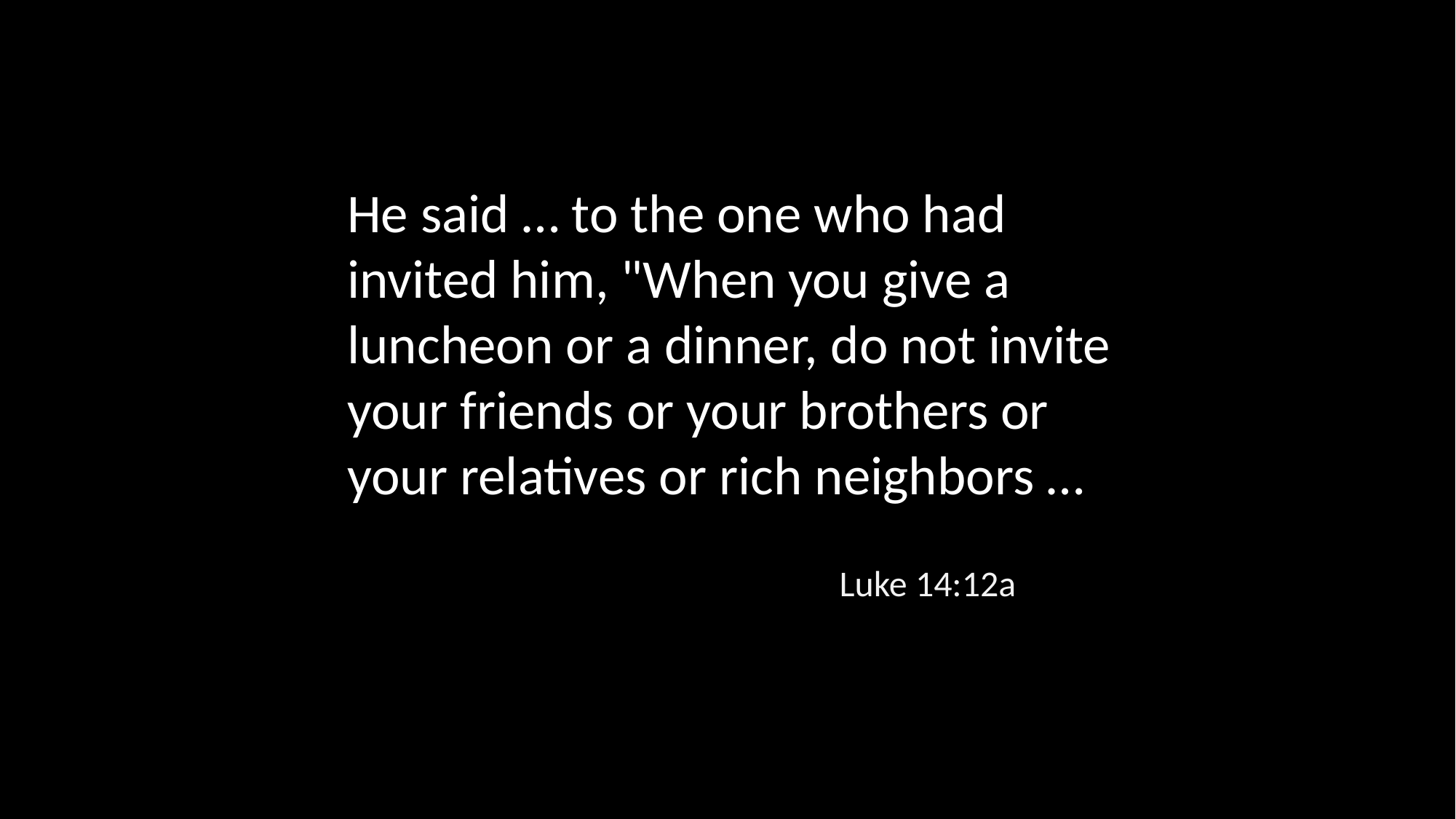

He said … to the one who had invited him, "When you give a luncheon or a dinner, do not invite your friends or your brothers or your relatives or rich neighbors …
Luke 14:12a